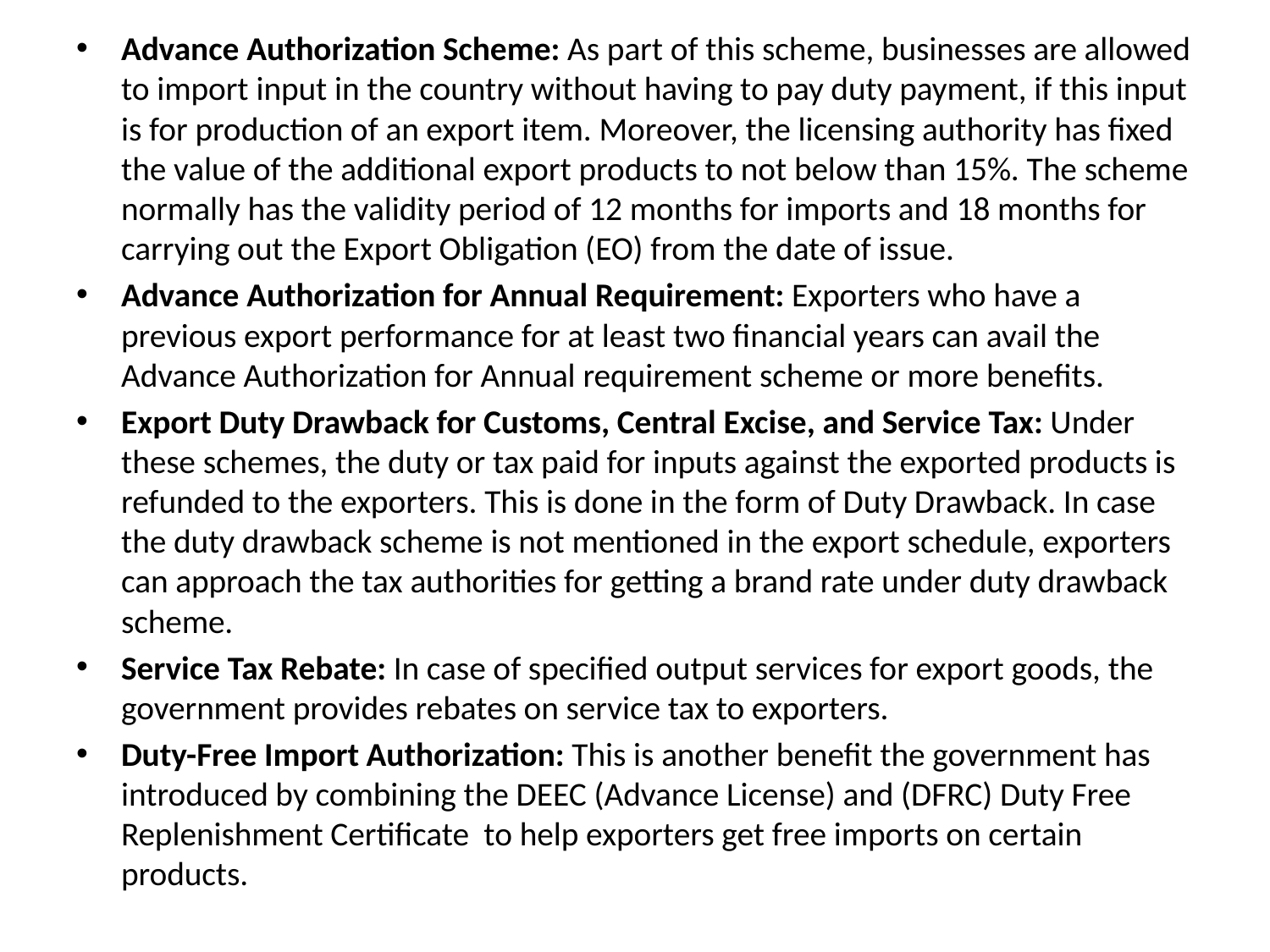

Advance Authorization Scheme: As part of this scheme, businesses are allowed to import input in the country without having to pay duty payment, if this input is for production of an export item. Moreover, the licensing authority has fixed the value of the additional export products to not below than 15%. The scheme normally has the validity period of 12 months for imports and 18 months for carrying out the Export Obligation (EO) from the date of issue.
Advance Authorization for Annual Requirement: Exporters who have a previous export performance for at least two financial years can avail the Advance Authorization for Annual requirement scheme or more benefits.
Export Duty Drawback for Customs, Central Excise, and Service Tax: Under these schemes, the duty or tax paid for inputs against the exported products is refunded to the exporters. This is done in the form of Duty Drawback. In case the duty drawback scheme is not mentioned in the export schedule, exporters can approach the tax authorities for getting a brand rate under duty drawback scheme.
Service Tax Rebate: In case of specified output services for export goods, the government provides rebates on service tax to exporters.
Duty-Free Import Authorization: This is another benefit the government has introduced by combining the DEEC (Advance License) and (DFRC) Duty Free Replenishment Certificate  to help exporters get free imports on certain products.

#